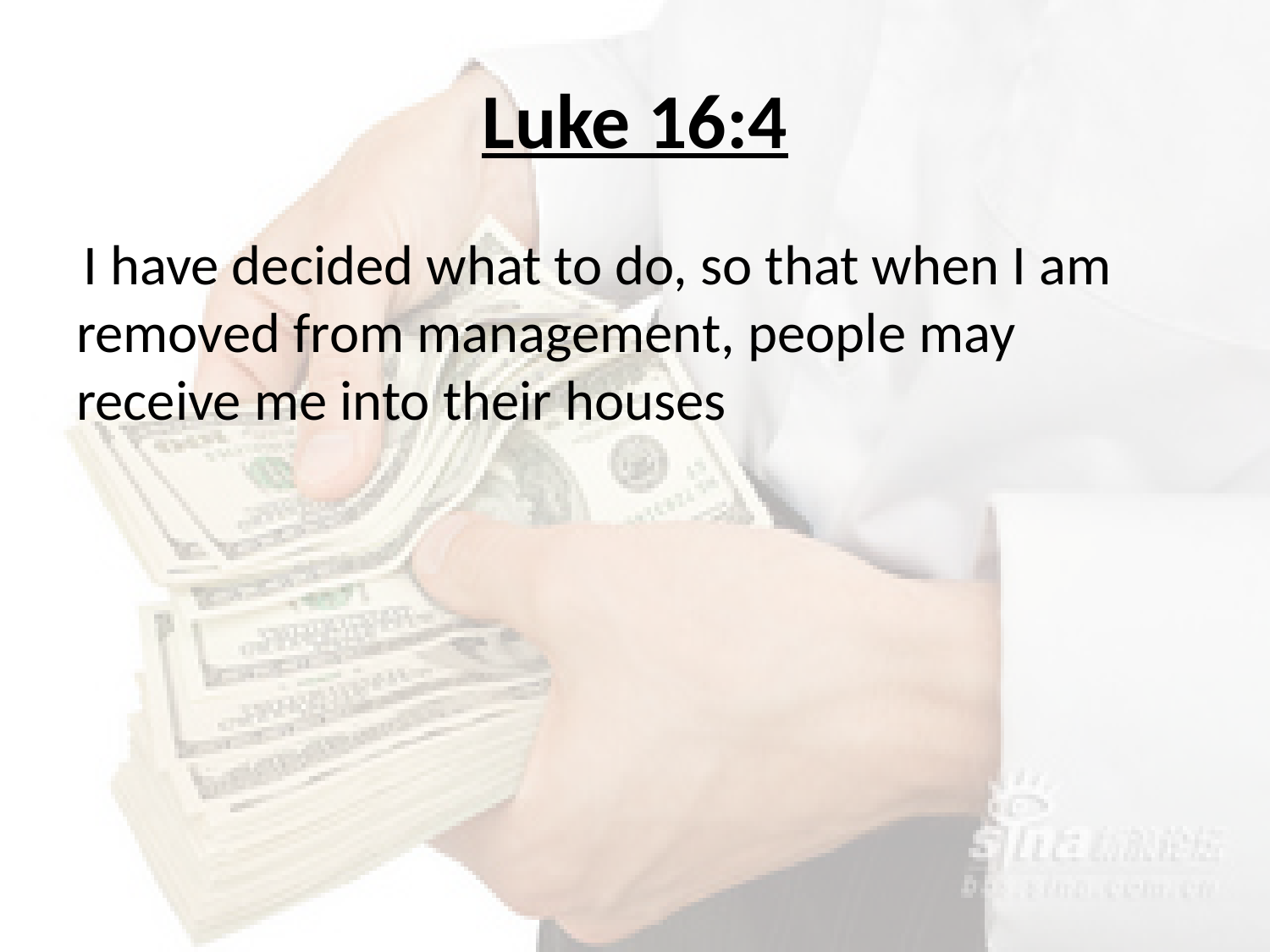

# Luke 16:4
 I have decided what to do, so that when I am removed from management, people may receive me into their houses